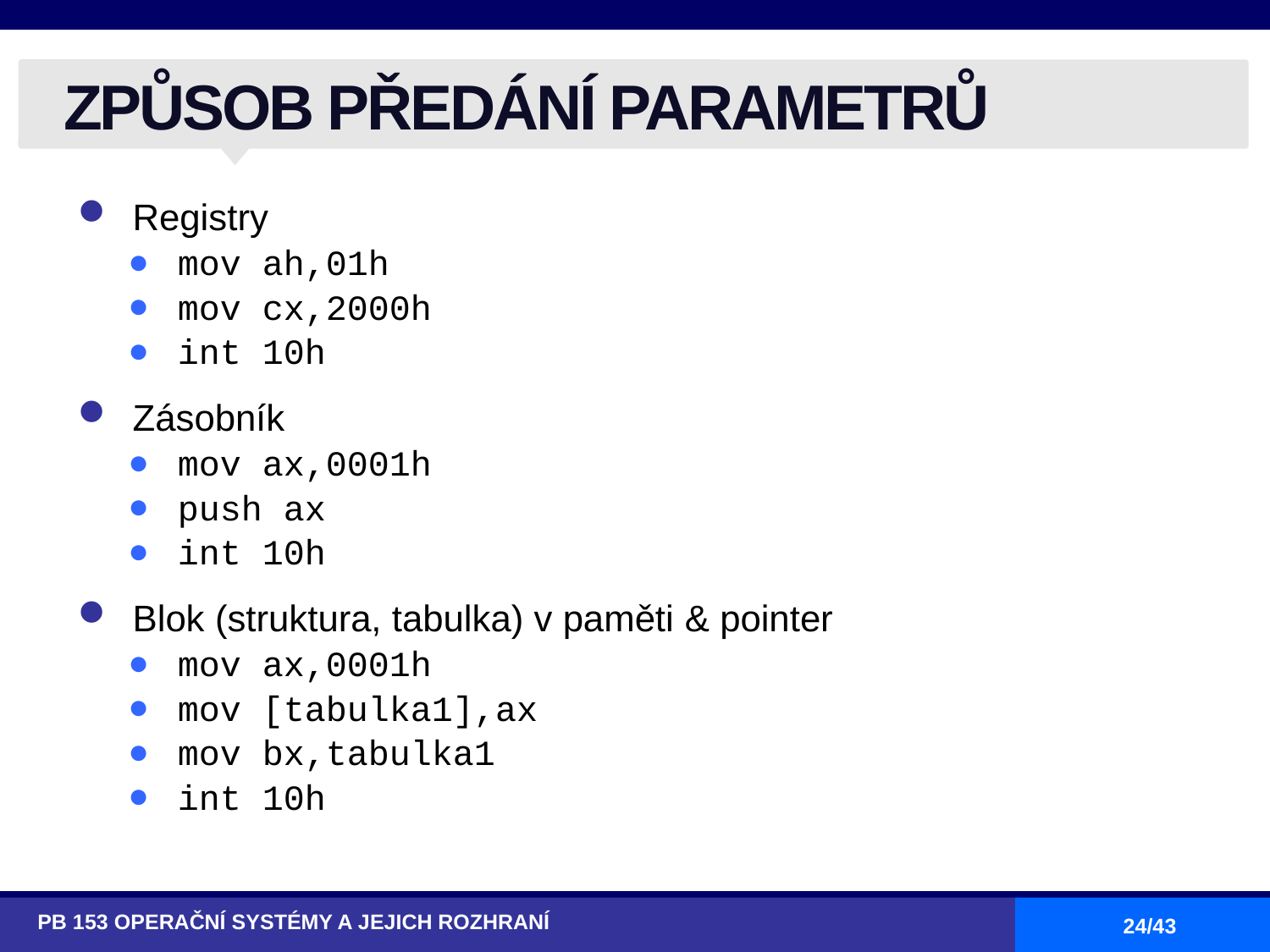

# ZPŮSOB PŘEDÁNÍ PARAMETRŮ
Registry
mov ah,01h
mov cx,2000h
int 10h
Zásobník
mov ax,0001h
push ax
int 10h
Blok (struktura, tabulka) v paměti & pointer
mov ax,0001h
mov [tabulka1],ax
mov bx,tabulka1
int 10h
PB 153 OPERAČNÍ SYSTÉMY A JEJICH ROZHRANÍ